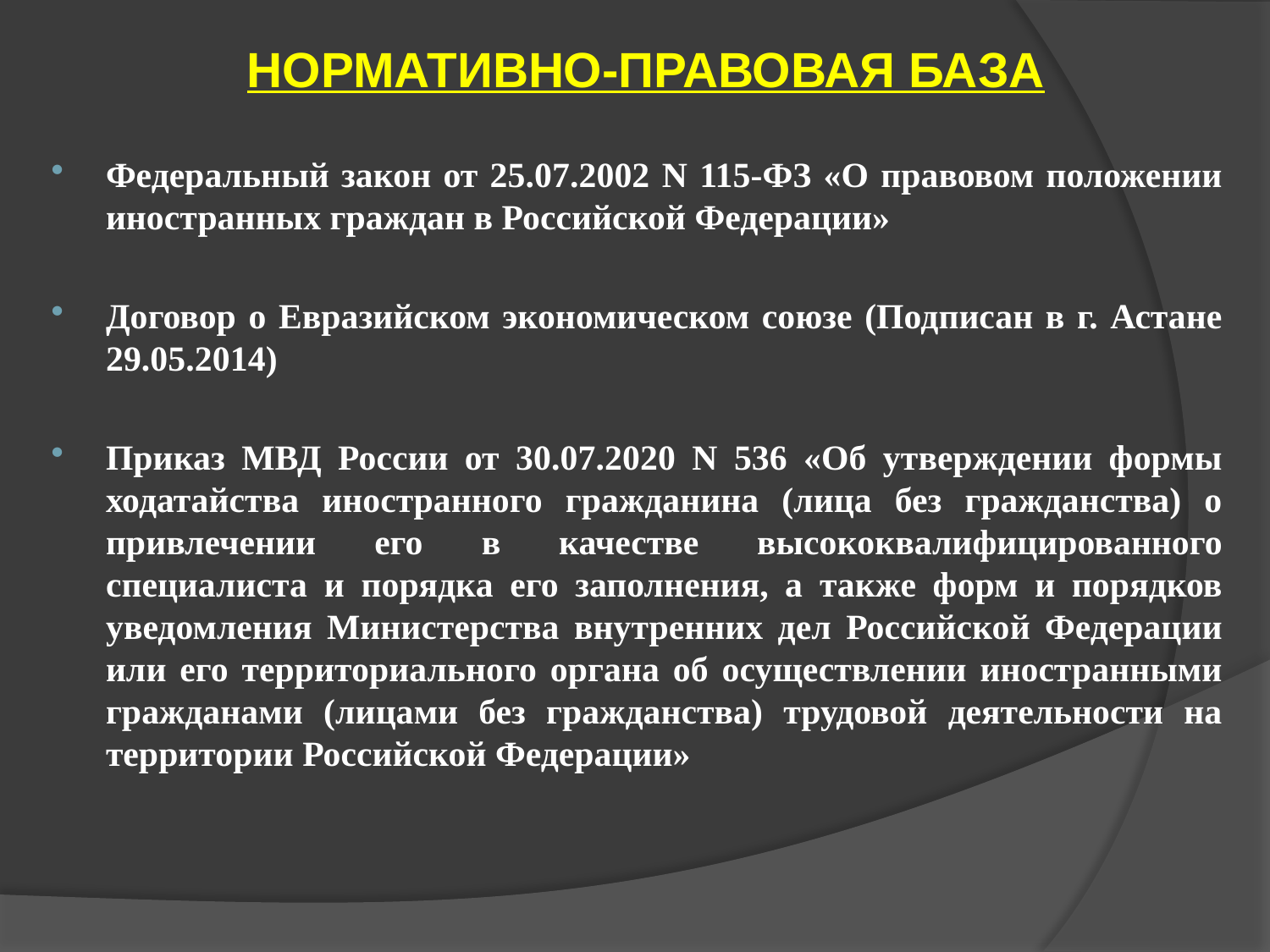

# НОРМАТИВНО-ПРАВОВАЯ БАЗА
Федеральный закон от 25.07.2002 N 115-ФЗ «О правовом положении иностранных граждан в Российской Федерации»

Договор о Евразийском экономическом союзе (Подписан в г. Астане 29.05.2014)

Приказ МВД России от 30.07.2020 N 536 «Об утверждении формы ходатайства иностранного гражданина (лица без гражданства) о привлечении его в качестве высококвалифицированного специалиста и порядка его заполнения, а также форм и порядков уведомления Министерства внутренних дел Российской Федерации или его территориального органа об осуществлении иностранными гражданами (лицами без гражданства) трудовой деятельности на территории Российской Федерации»